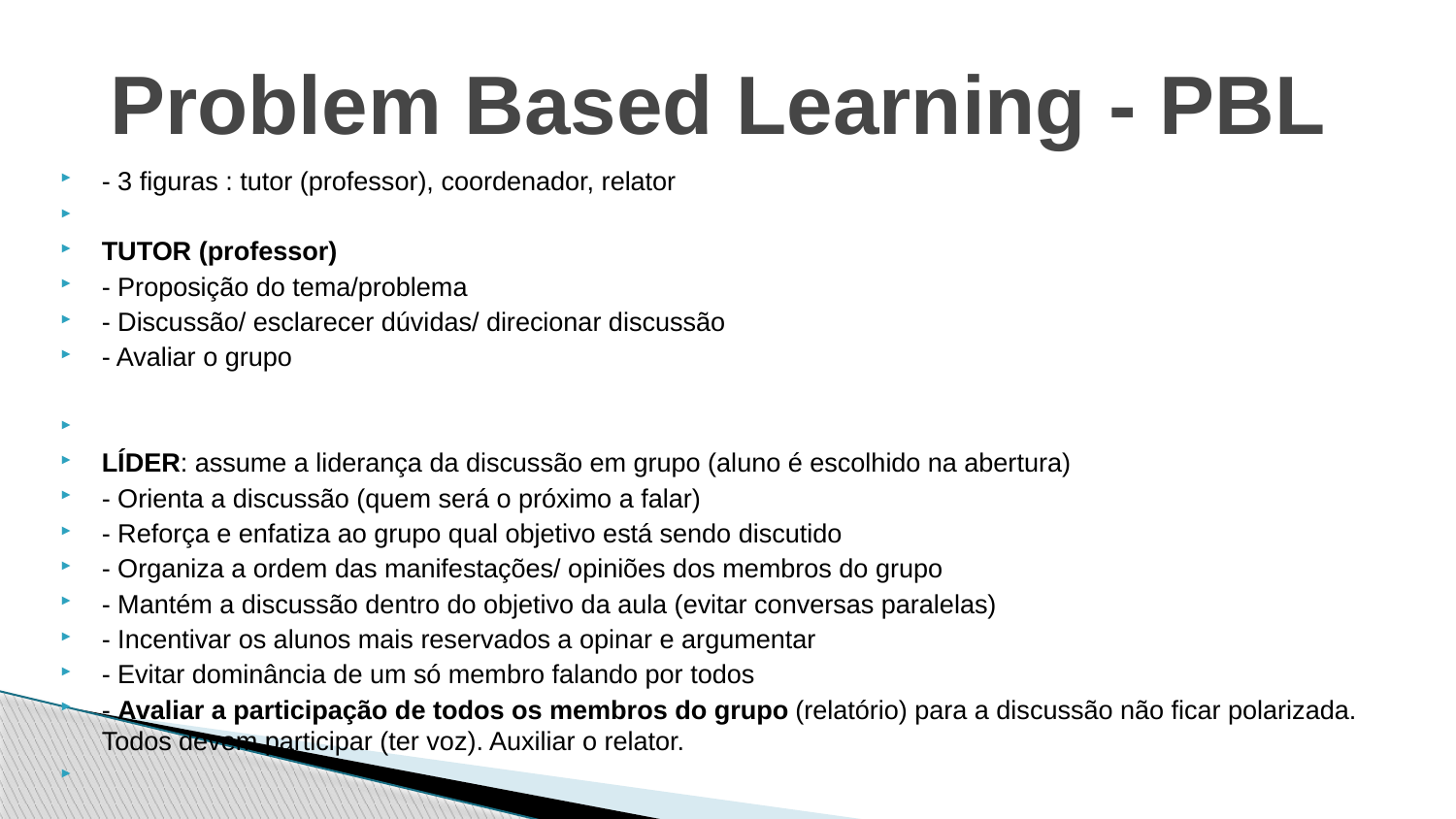

# Problem Based Learning - PBL
- 3 figuras : tutor (professor), coordenador, relator

TUTOR (professor)
- Proposição do tema/problema
- Discussão/ esclarecer dúvidas/ direcionar discussão
- Avaliar o grupo

LÍDER: assume a liderança da discussão em grupo (aluno é escolhido na abertura)
- Orienta a discussão (quem será o próximo a falar)
- Reforça e enfatiza ao grupo qual objetivo está sendo discutido
- Organiza a ordem das manifestações/ opiniões dos membros do grupo
- Mantém a discussão dentro do objetivo da aula (evitar conversas paralelas)
- Incentivar os alunos mais reservados a opinar e argumentar
- Evitar dominância de um só membro falando por todos
- Avaliar a participação de todos os membros do grupo (relatório) para a discussão não ficar polarizada. Todos devem participar (ter voz). Auxiliar o relator.